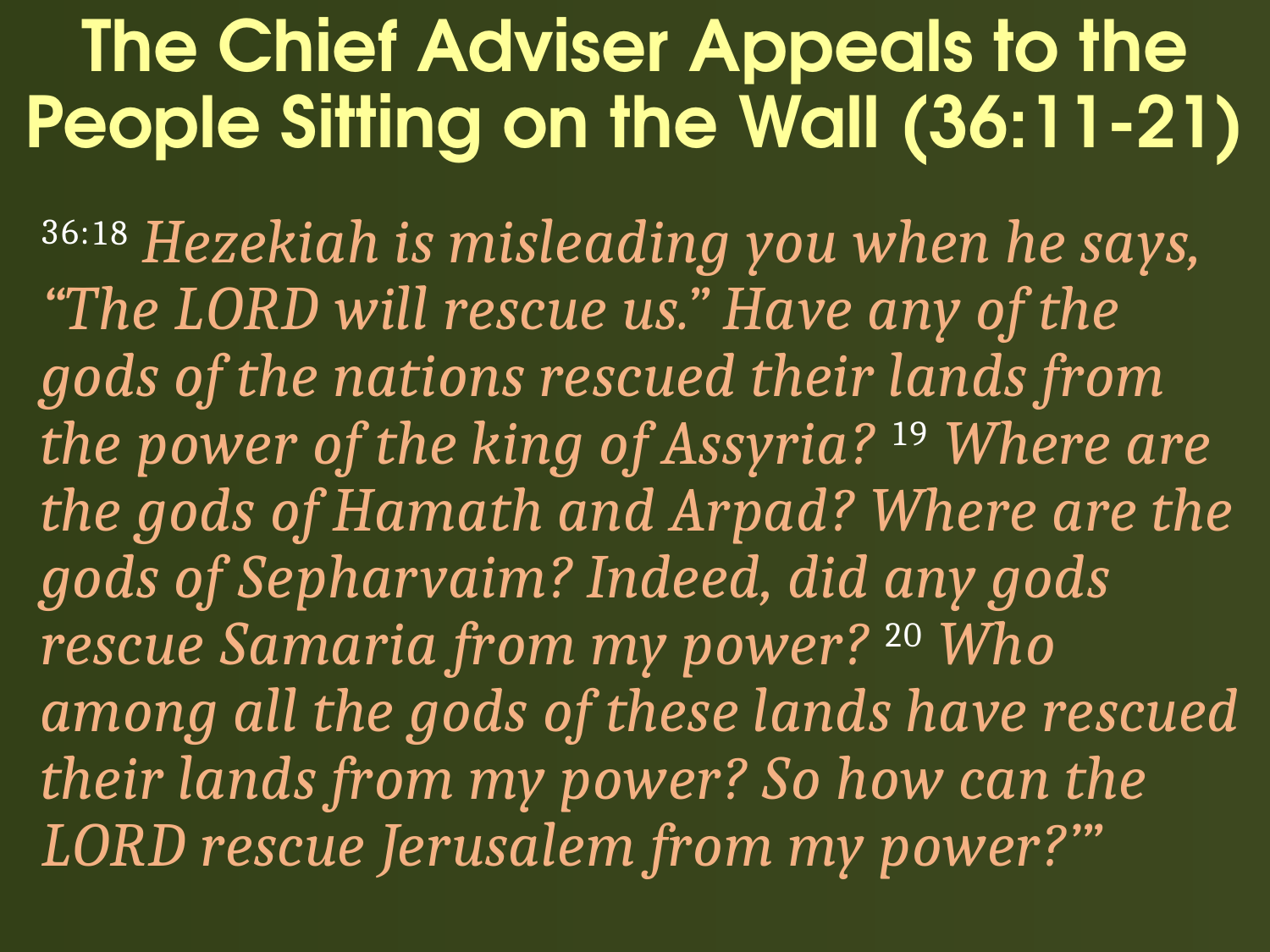

# The Chief Adviser Appeals to the People Sitting on the Wall (36:11-21)
36:18 Hezekiah is misleading you when he says, “The LORD will rescue us.” Have any of the gods of the nations rescued their lands from the power of the king of Assyria? 19 Where are the gods of Hamath and Arpad? Where are the gods of Sepharvaim? Indeed, did any gods rescue Samaria from my power? 20 Who among all the gods of these lands have rescued their lands from my power? So how can the LORD rescue Jerusalem from my power?’”